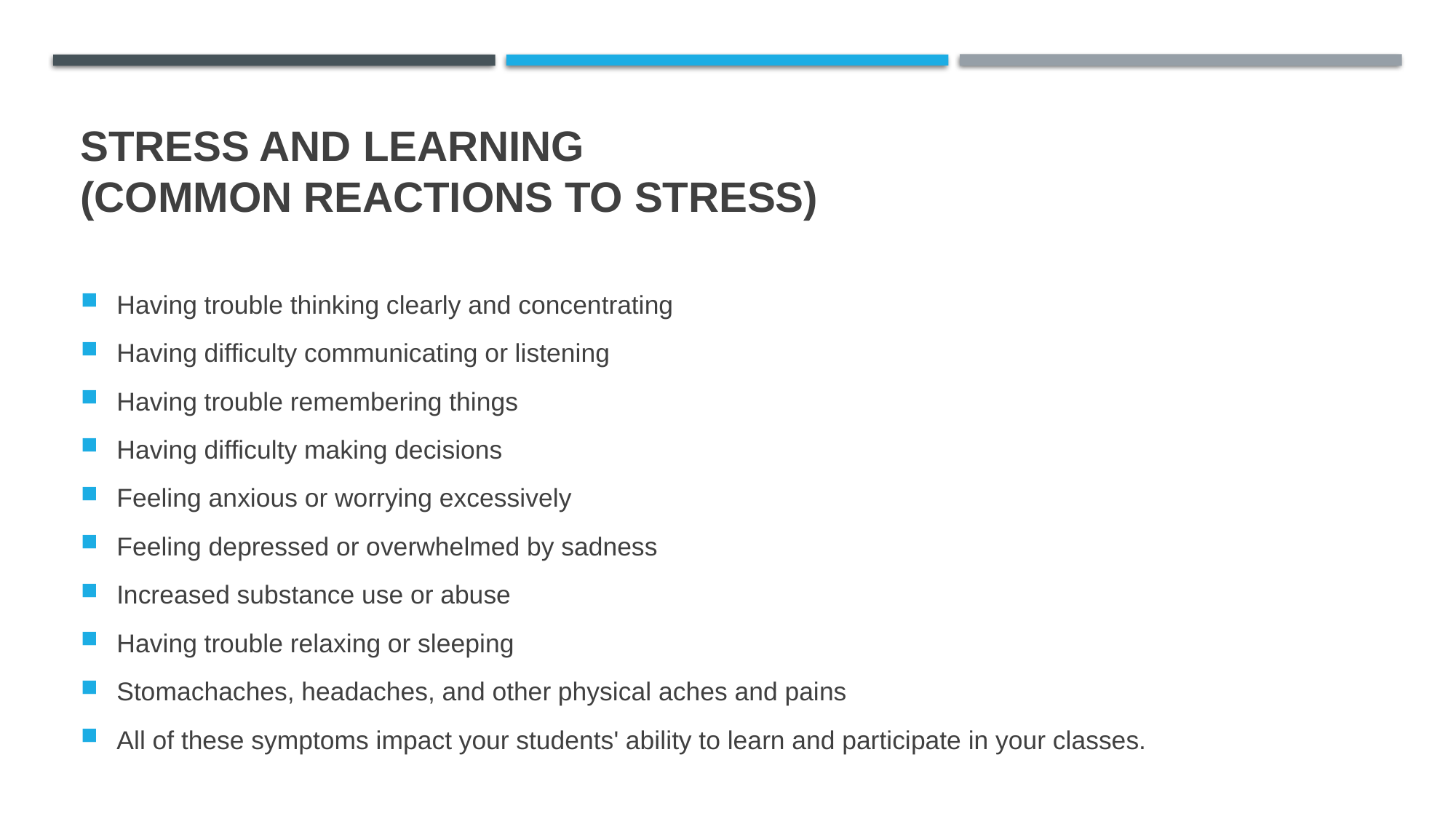

# Stress and learning (common reactions to stress)
Having trouble thinking clearly and concentrating
Having difficulty communicating or listening
Having trouble remembering things
Having difficulty making decisions
Feeling anxious or worrying excessively
Feeling depressed or overwhelmed by sadness
Increased substance use or abuse
Having trouble relaxing or sleeping
Stomachaches, headaches, and other physical aches and pains
All of these symptoms impact your students' ability to learn and participate in your classes.